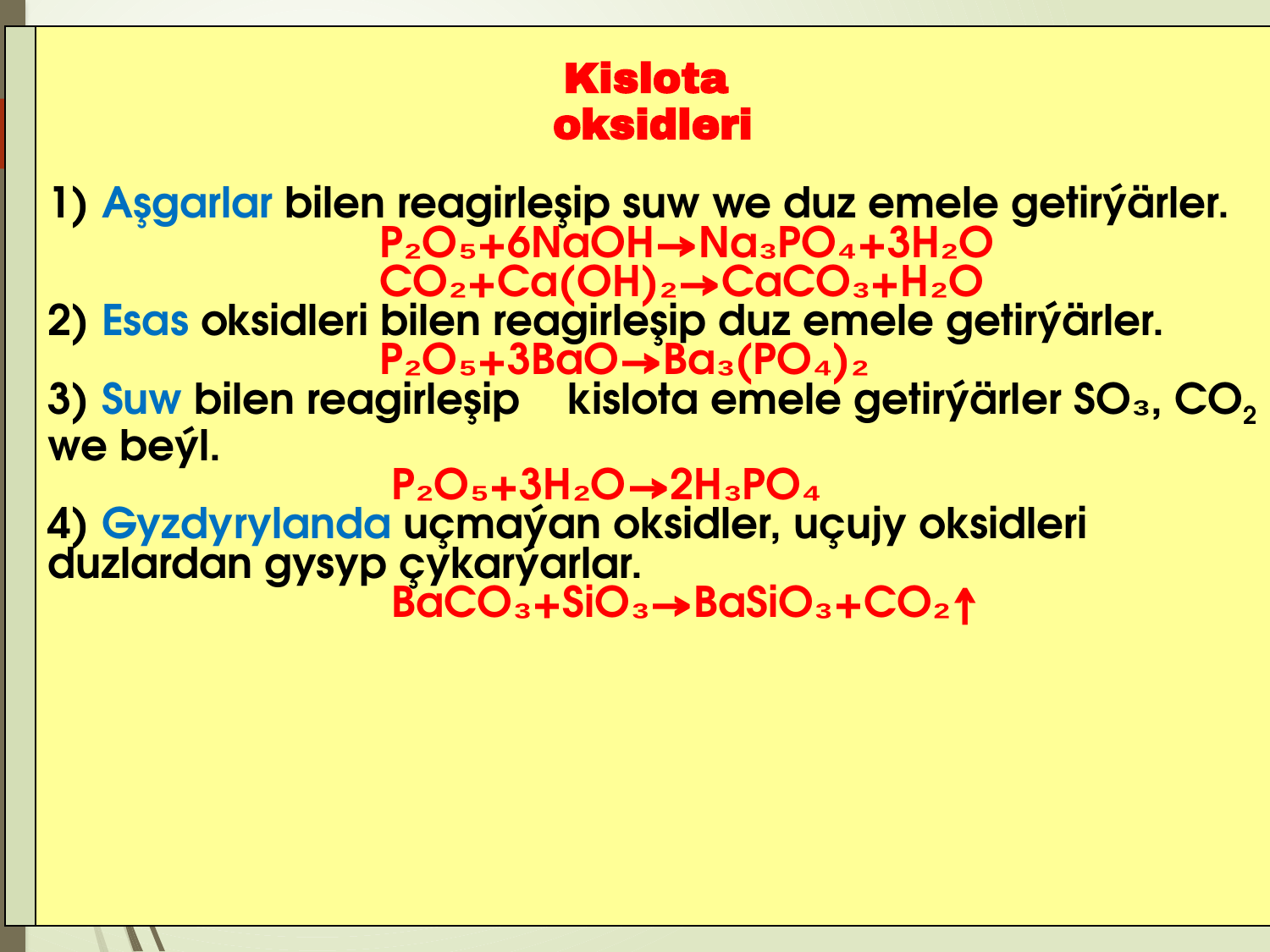

|  | Kislota oksidleri 1) Aşgarlar bilen reagirleşip suw we duz emele getirýärler. P₂O₅+6NaOH→Na₃PO₄+3H₂O CO₂+Ca(OH)₂→CaCO₃+H₂O 2) Esas oksidleri bilen reagirleşip duz emele getirýärler. P₂O₅+3BaO→Ba₃(PO₄)₂ 3) Suw bilen reagirleşip kislota emele getirýärler SO₃, CO2 we beýl. P₂O₅+3H₂O→2H₃PO₄ 4) Gyzdyrylanda uçmaýan oksidler, uçujy oksidleri duzlardan gysyp çykarýarlar. BaCO₃+SiO₃→BaSiO₃+CO₂↑ |
| --- | --- |